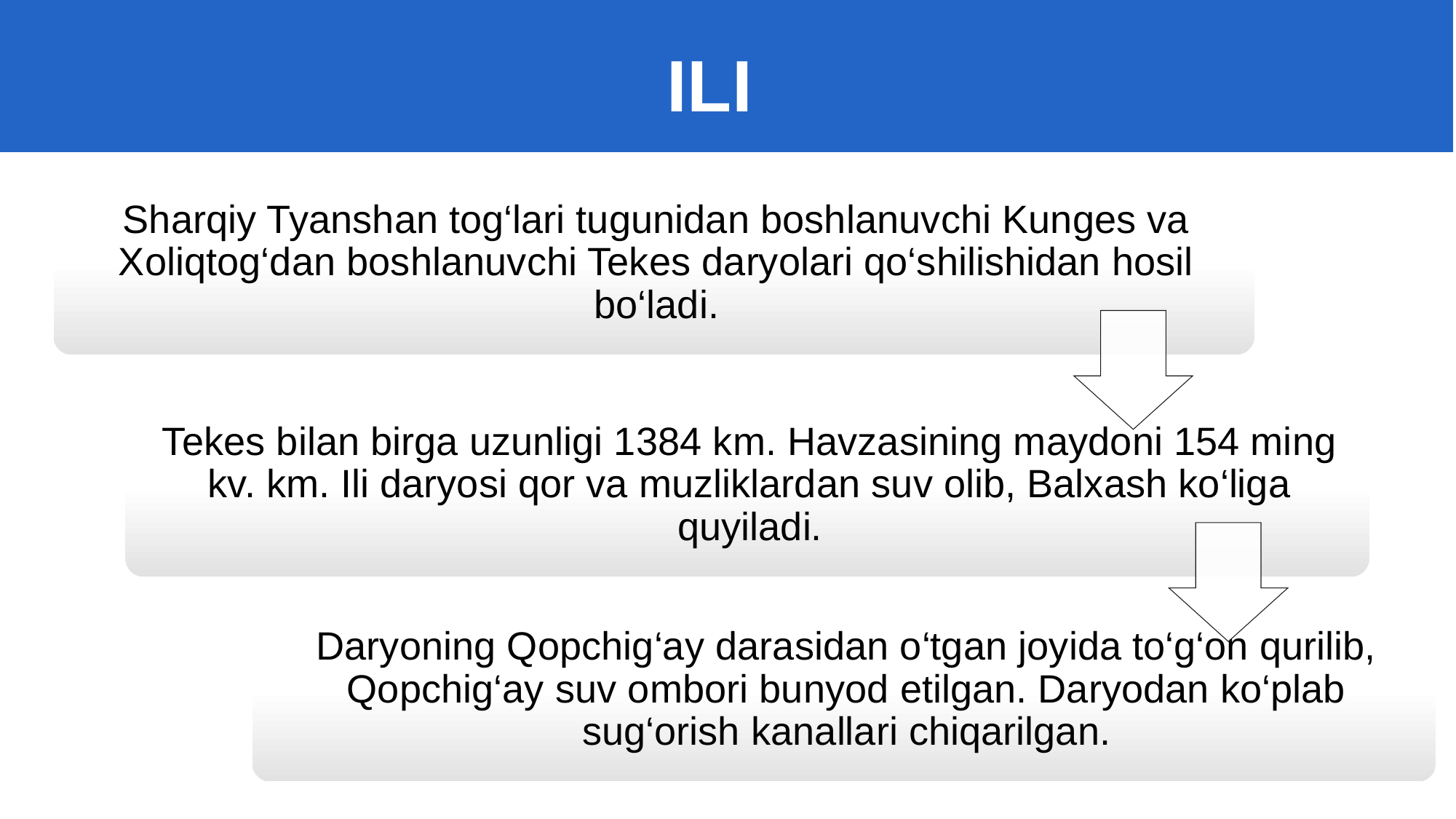

ILI
Sharqiy Tyanshan tog‘lari tugunidan boshlanuvchi Kunges va Xoliqtog‘dan boshlanuvchi Tekes daryolari qo‘shilishidan hosil bo‘ladi.
Tekes bilan birga uzunligi 1384 km. Havzasining maydoni 154 ming kv. km. Ili daryosi qor va muzliklardan suv olib, Balxash ko‘liga quyiladi.
Daryoning Qopchig‘ay darasidan o‘tgan joyida to‘g‘on qurilib, Qopchig‘ay suv ombori bunyod etilgan. Daryodan ko‘plab sug‘orish kanallari chiqarilgan.